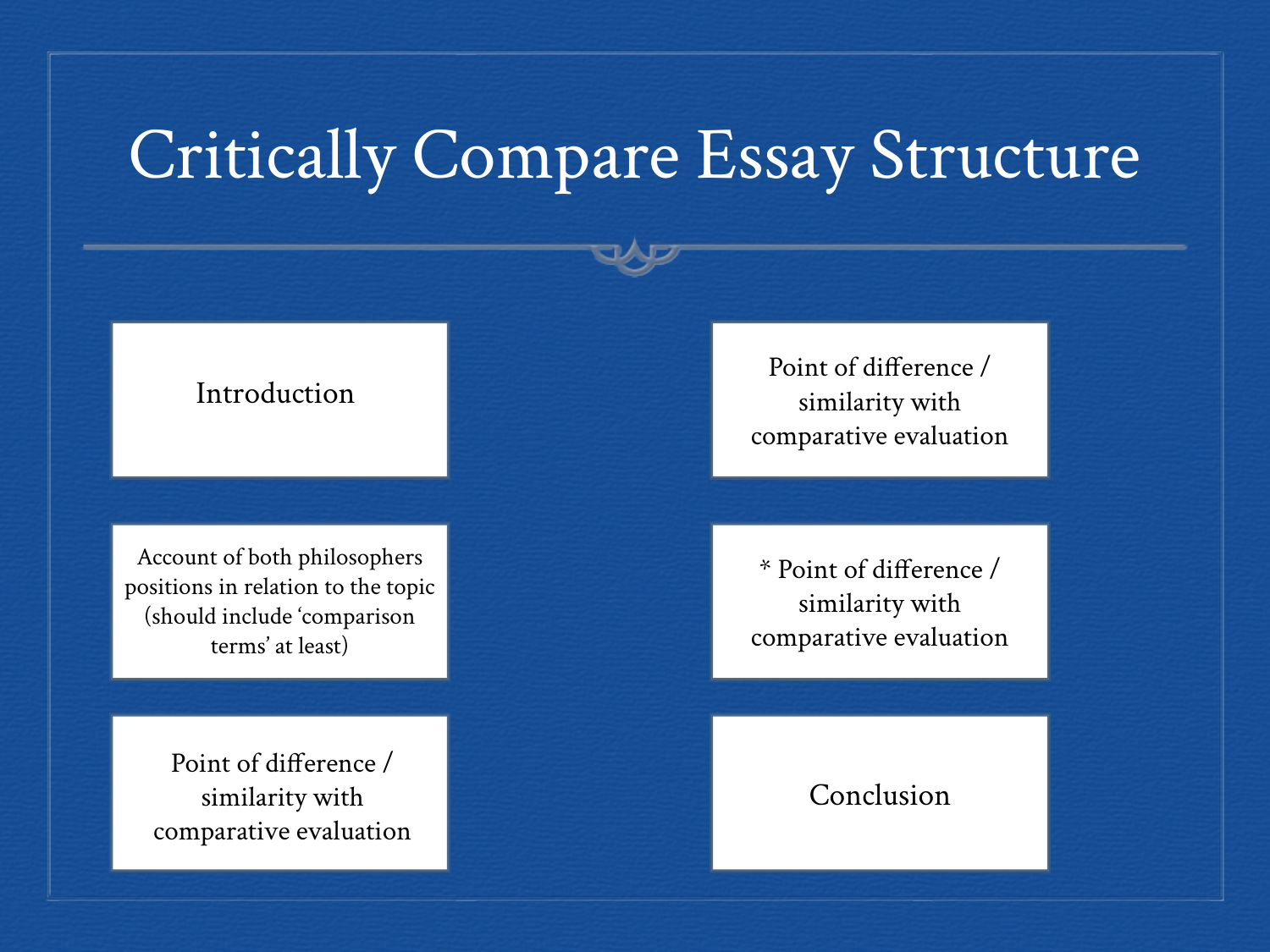

# Critically Compare Essay Structure

Point of difference / similarity with comparative evaluation
Introduction

Account of both philosophers positions in relation to the topic (should include ‘comparison terms’ at least)
* Point of difference / similarity with comparative evaluation

Point of difference / similarity with comparative evaluation
Conclusion